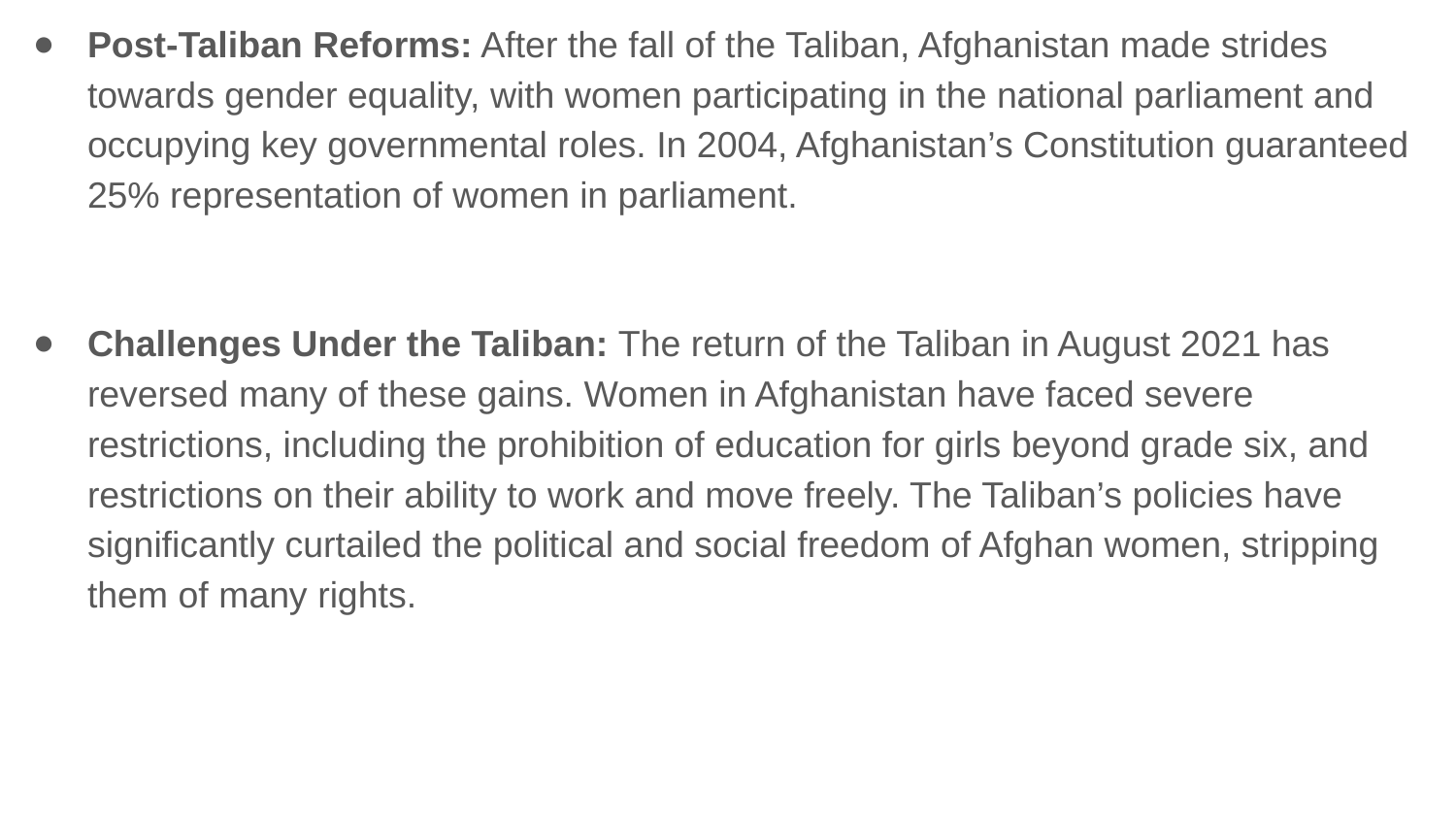

Post-Taliban Reforms: After the fall of the Taliban, Afghanistan made strides towards gender equality, with women participating in the national parliament and occupying key governmental roles. In 2004, Afghanistan’s Constitution guaranteed 25% representation of women in parliament.

Challenges Under the Taliban: The return of the Taliban in August 2021 has reversed many of these gains. Women in Afghanistan have faced severe restrictions, including the prohibition of education for girls beyond grade six, and restrictions on their ability to work and move freely. The Taliban’s policies have significantly curtailed the political and social freedom of Afghan women, stripping them of many rights.

#